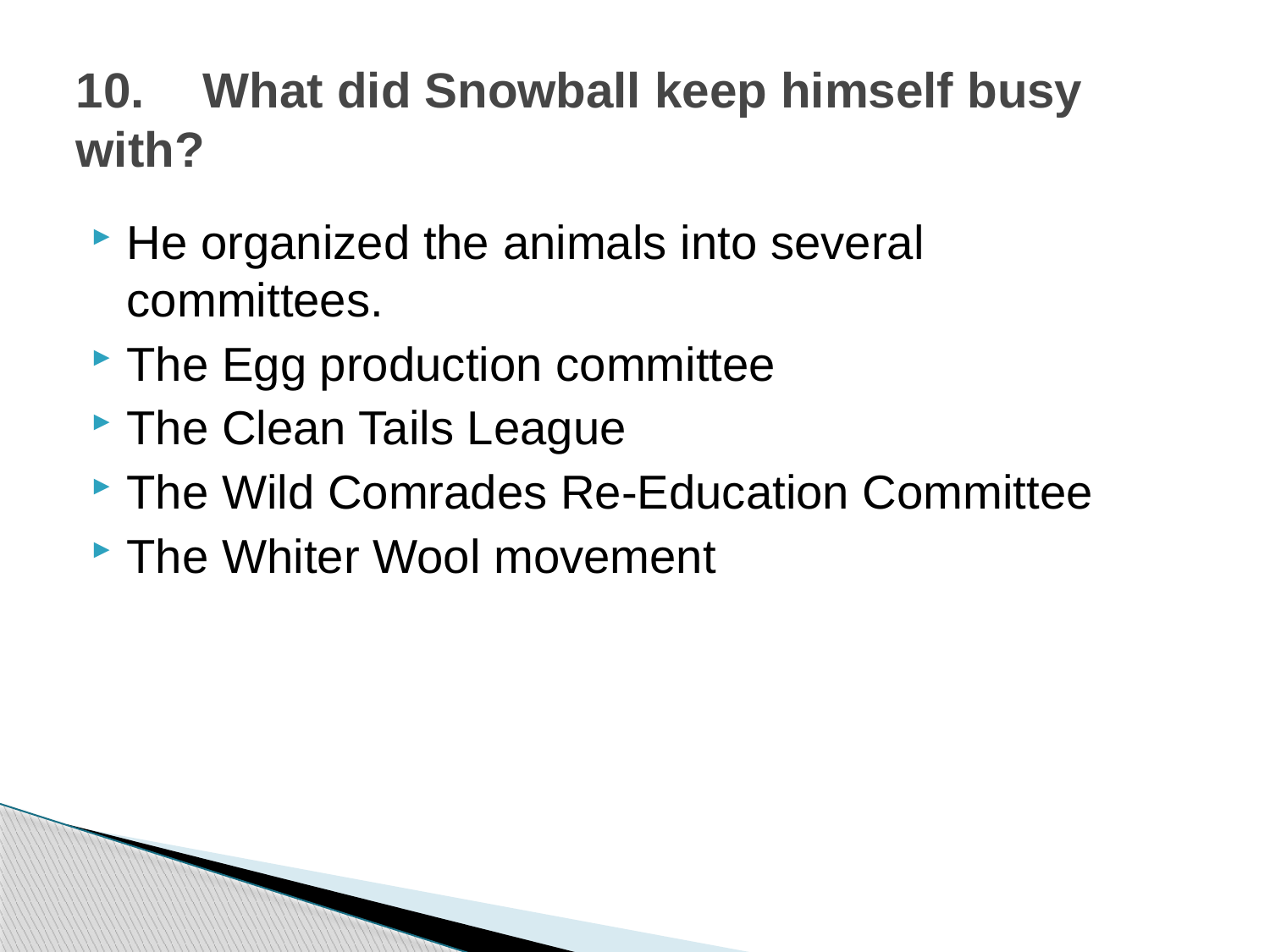

# 10.	What did Snowball keep himself busy with?
He organized the animals into several committees.
The Egg production committee
The Clean Tails League
The Wild Comrades Re-Education Committee
The Whiter Wool movement